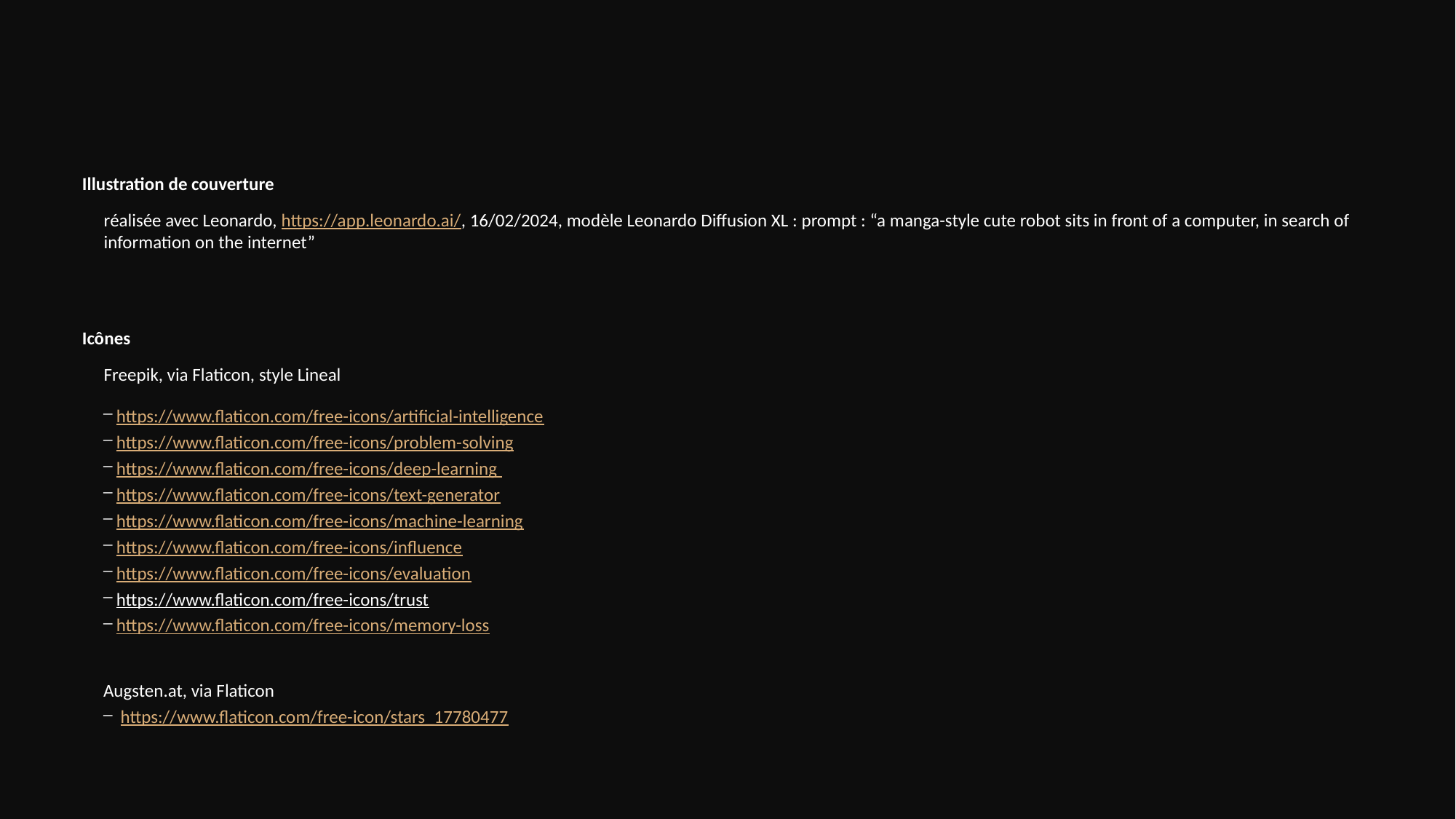

Illustration de couverture
	réalisée avec Leonardo, https://app.leonardo.ai/, 16/02/2024, modèle Leonardo Diffusion XL : prompt : “a manga-style cute robot sits in front of a computer, in search of information on the internet”

Icônes
	Freepik, via Flaticon, style Lineal
https://www.flaticon.com/free-icons/artificial-intelligence
https://www.flaticon.com/free-icons/problem-solving
https://www.flaticon.com/free-icons/deep-learning
https://www.flaticon.com/free-icons/text-generator
https://www.flaticon.com/free-icons/machine-learning
https://www.flaticon.com/free-icons/influence
https://www.flaticon.com/free-icons/evaluation
https://www.flaticon.com/free-icons/trust
https://www.flaticon.com/free-icons/memory-loss

Augsten.at, via Flaticon
 https://www.flaticon.com/free-icon/stars_17780477